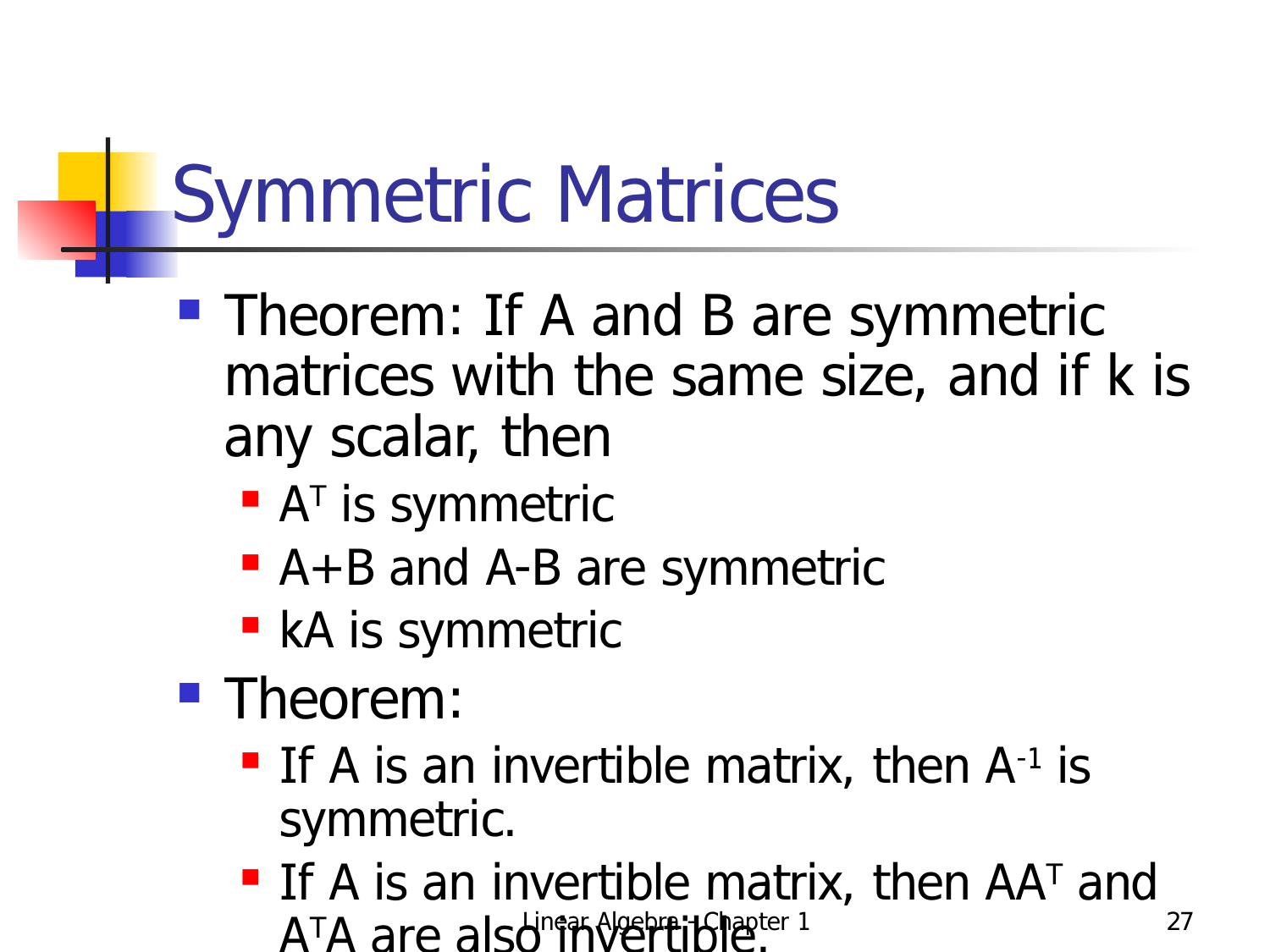

# Symmetric Matrices
Theorem: If A and B are symmetric matrices with the same size, and if k is any scalar, then
AT is symmetric
A+B and A-B are symmetric
kA is symmetric
Theorem:
If A is an invertible matrix, then A-1 is symmetric.
If A is an invertible matrix, then AAT and ATA are also invertible.
Linear Algebra - Chapter 1
27